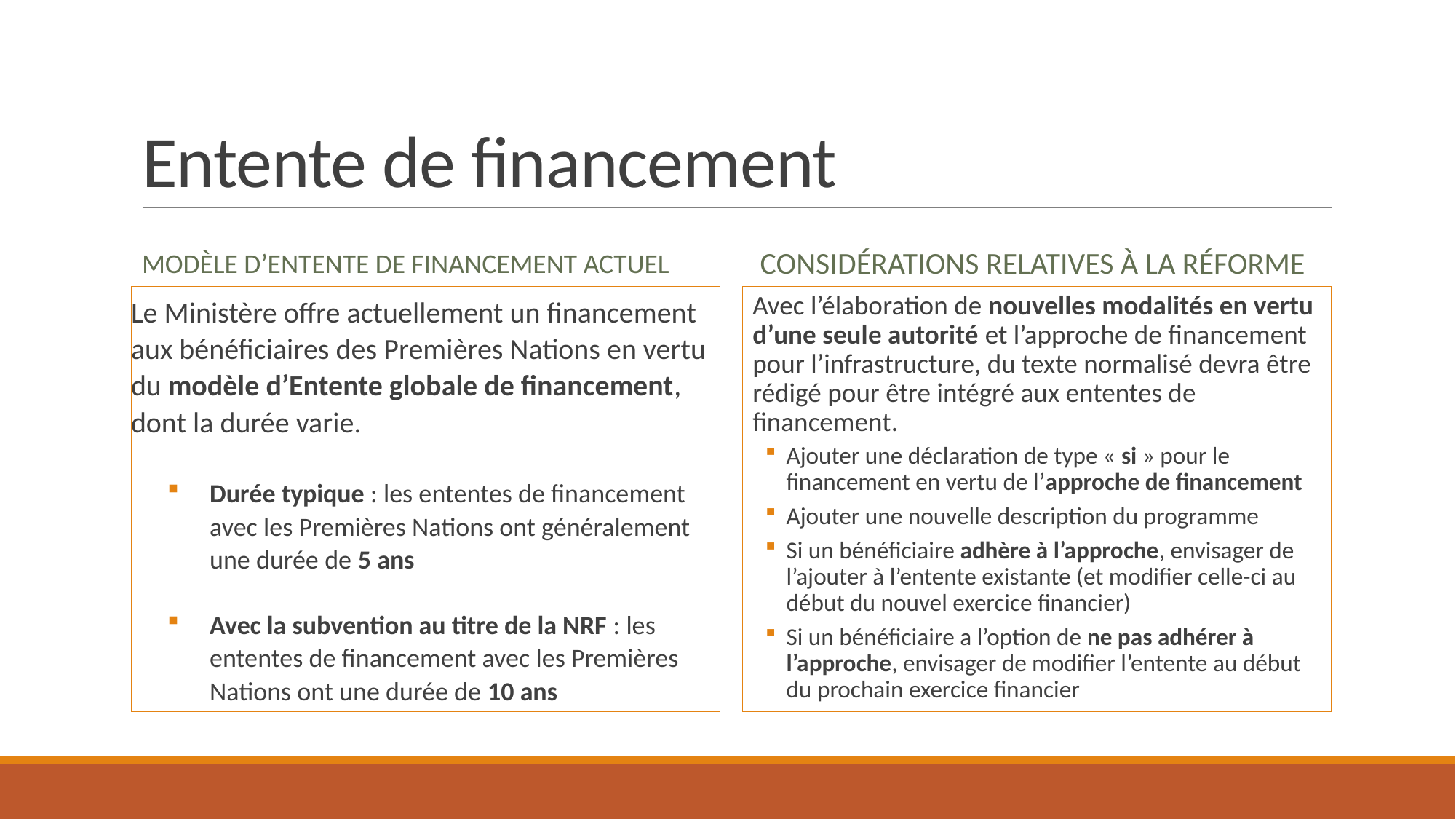

# Entente de financement
Modèle d’entente de financement actuel
 Considérations relatives à la réforme
Le Ministère offre actuellement un financement aux bénéficiaires des Premières Nations en vertu du modèle d’Entente globale de financement, dont la durée varie.

Durée typique : les ententes de financement avec les Premières Nations ont généralement une durée de 5 ans

Avec la subvention au titre de la NRF : les ententes de financement avec les Premières Nations ont une durée de 10 ans

Avec l’élaboration de nouvelles modalités en vertu d’une seule autorité et l’approche de financement pour l’infrastructure, du texte normalisé devra être rédigé pour être intégré aux ententes de financement.
Ajouter une déclaration de type « si » pour le financement en vertu de l’approche de financement
Ajouter une nouvelle description du programme
Si un bénéficiaire adhère à l’approche, envisager de l’ajouter à l’entente existante (et modifier celle-ci au début du nouvel exercice financier)
Si un bénéficiaire a l’option de ne pas adhérer à l’approche, envisager de modifier l’entente au début du prochain exercice financier